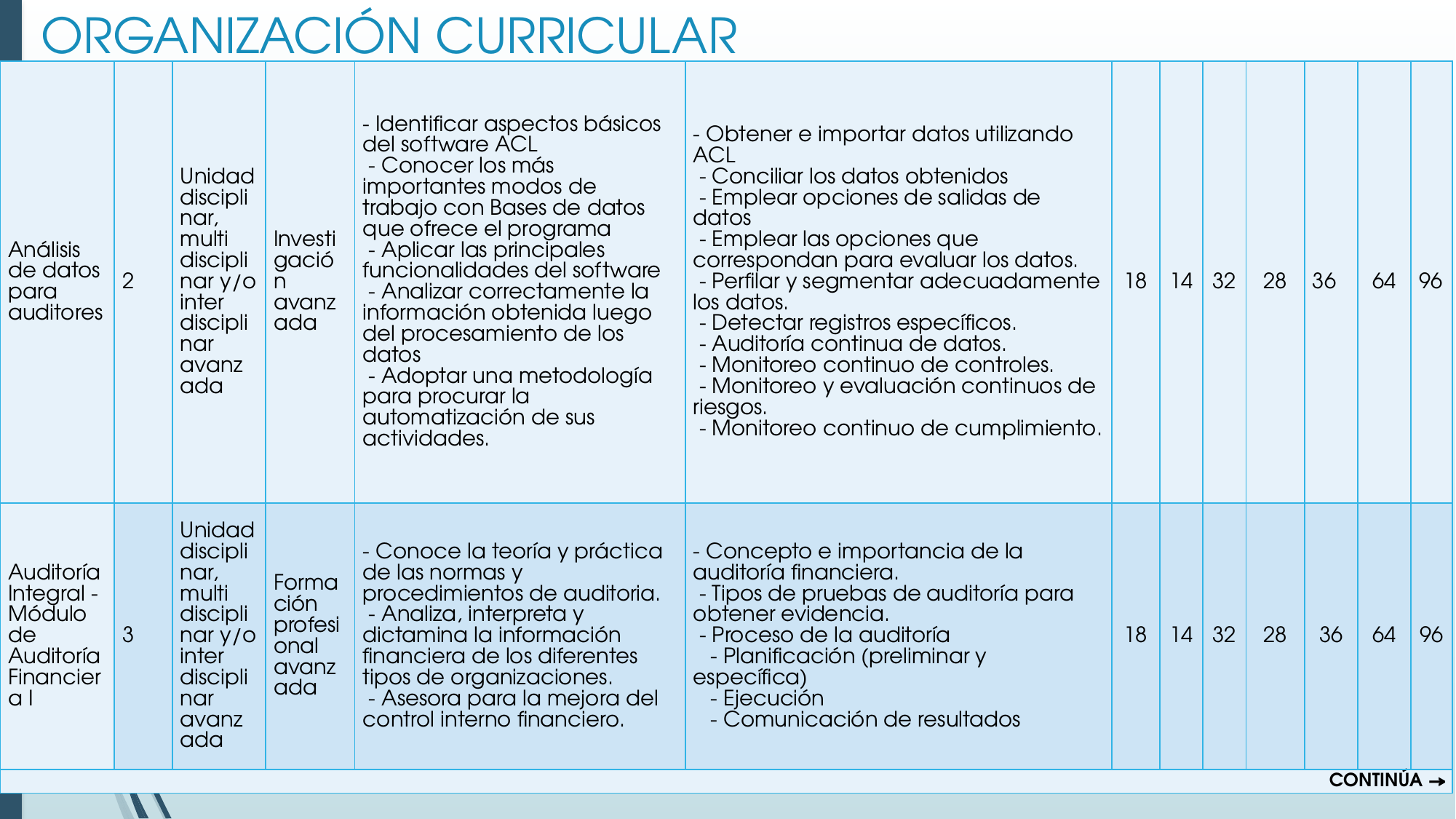

# ORGANIZACIÓN CURRICULAR
| Análisis de datos para auditores | 2 | Unidad disciplinar, multi disciplinar y/o inter disciplinar avanzada | Investigación avanzada | - Identificar aspectos básicos del software ACL - Conocer los más importantes modos de trabajo con Bases de datos que ofrece el programa - Aplicar las principales funcionalidades del software - Analizar correctamente la información obtenida luego del procesamiento de los datos - Adoptar una metodología para procurar la automatización de sus actividades. | - Obtener e importar datos utilizando ACL - Conciliar los datos obtenidos - Emplear opciones de salidas de datos - Emplear las opciones que correspondan para evaluar los datos. - Perfilar y segmentar adecuadamente los datos. - Detectar registros específicos. - Auditoría continua de datos. - Monitoreo continuo de controles. - Monitoreo y evaluación continuos de riesgos. - Monitoreo continuo de cumplimiento. | 18 | 14 | 32 | 28 | 36 | 64 | 96 |
| --- | --- | --- | --- | --- | --- | --- | --- | --- | --- | --- | --- | --- |
| Auditoría Integral - Módulo de Auditoría Financiera I | 3 | Unidad disciplinar, multi disciplinar y/o inter disciplinar avanzada | Formación profesional avanzada | - Conoce la teoría y práctica de las normas y procedimientos de auditoria. - Analiza, interpreta y dictamina la información financiera de los diferentes tipos de organizaciones. - Asesora para la mejora del control interno financiero. | - Concepto e importancia de la auditoría financiera. - Tipos de pruebas de auditoría para obtener evidencia. - Proceso de la auditoría - Planificación (preliminar y específica) - Ejecución - Comunicación de resultados | 18 | 14 | 32 | 28 | 36 | 64 | 96 |
| CONTINÚA → |  |  |  |  |  |  |  |  |  |  |  |  |